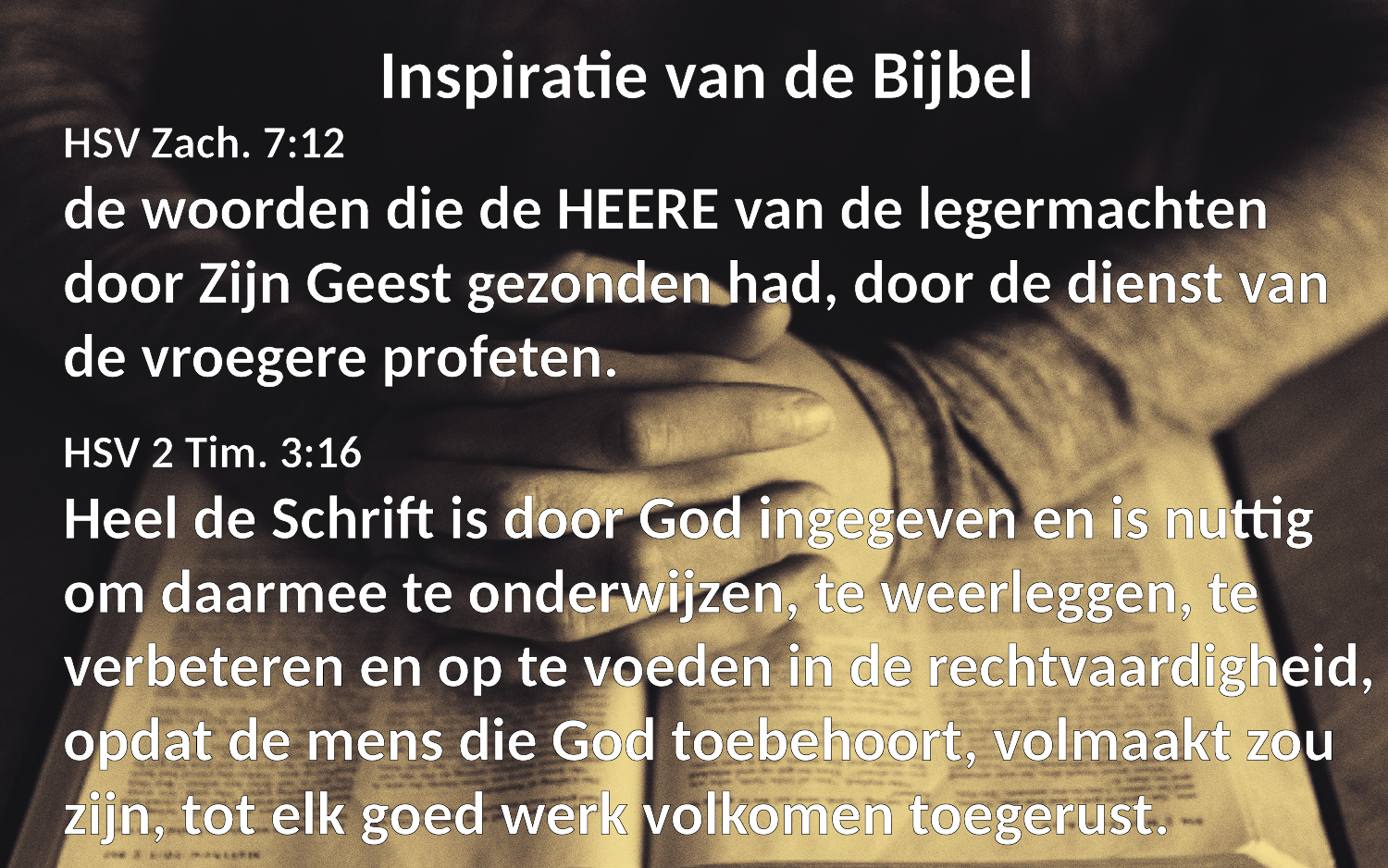

Inspiratie van de Bijbel
HSV Zach. 7:12
de woorden die de HEERE van de legermachten door Zijn Geest gezonden had, door de dienst van de vroegere profeten.
HSV 2 Tim. 3:16
Heel de Schrift is door God ingegeven en is nuttig om daarmee te onderwijzen, te weerleggen, te verbeteren en op te voeden in de rechtvaardigheid, opdat de mens die God toebehoort, volmaakt zou zijn, tot elk goed werk volkomen toegerust.